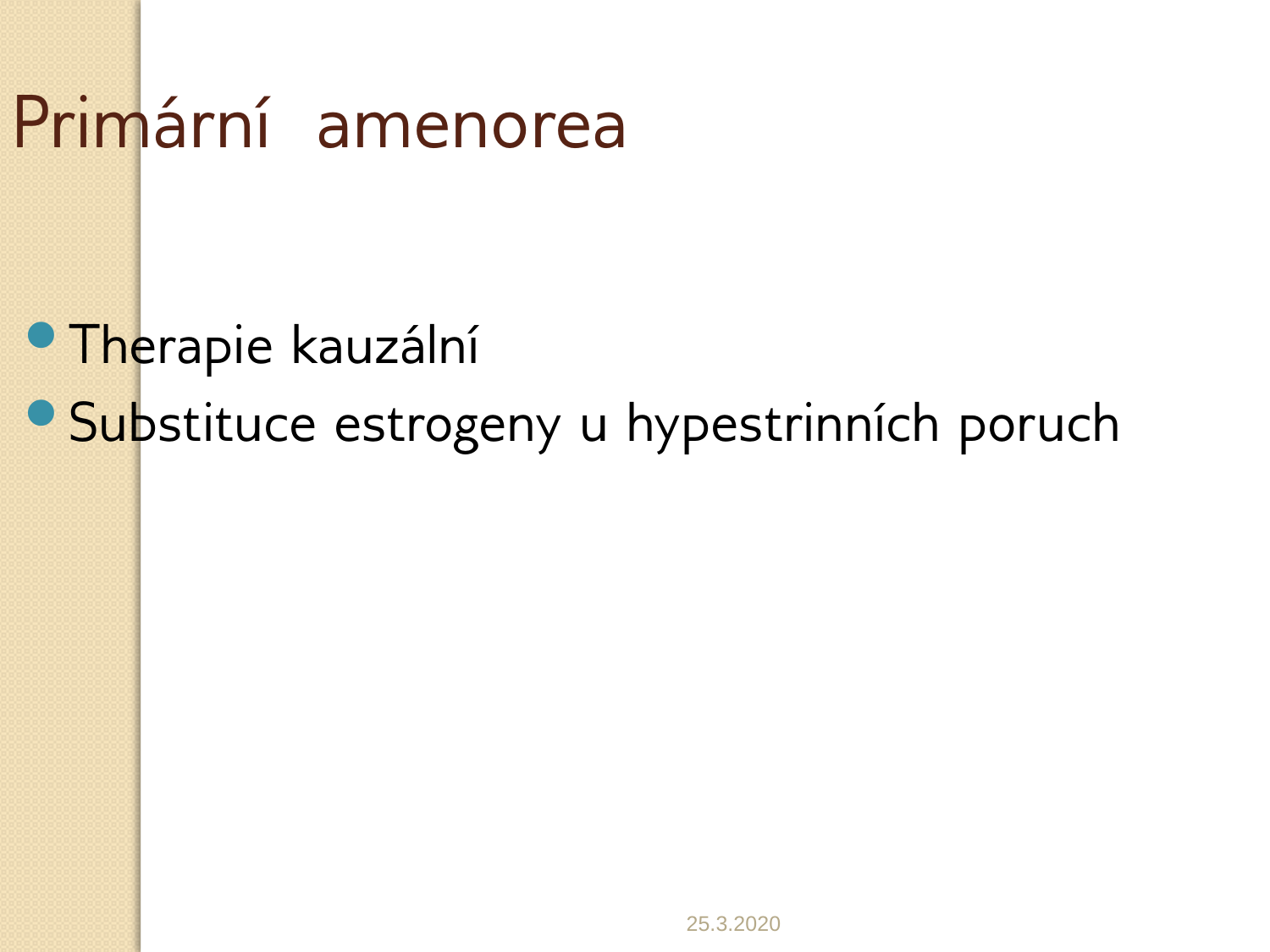

Primární  amenorea

Therapie kauzální
Substituce estrogeny u hypestrinních poruch

25.3.2020